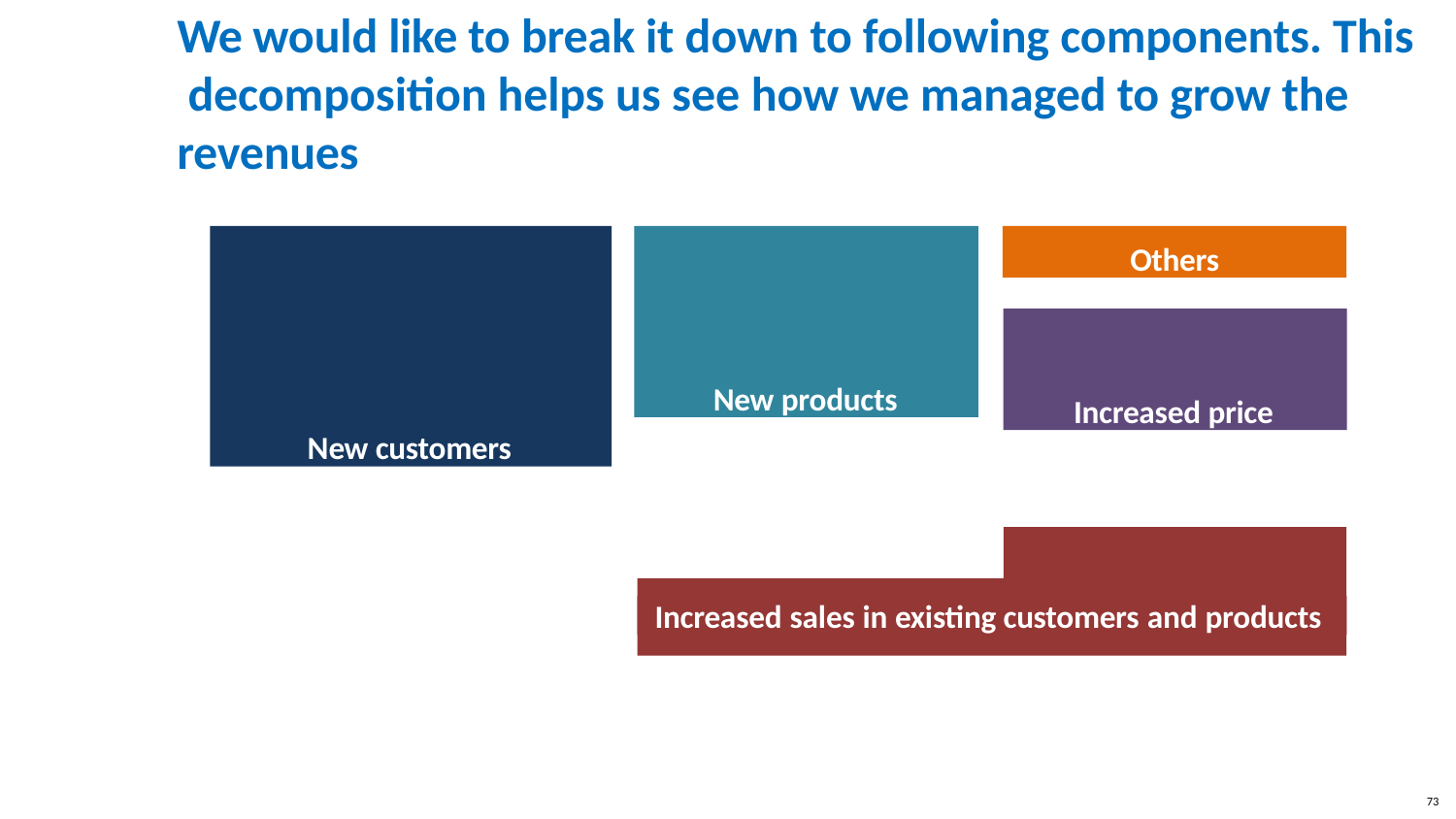

# We would like to break it down to following components. This  decomposition helps us see how we managed to grow the  revenues

New customers

New products
Others

Increased price

Increased sales in existing customers and products
73